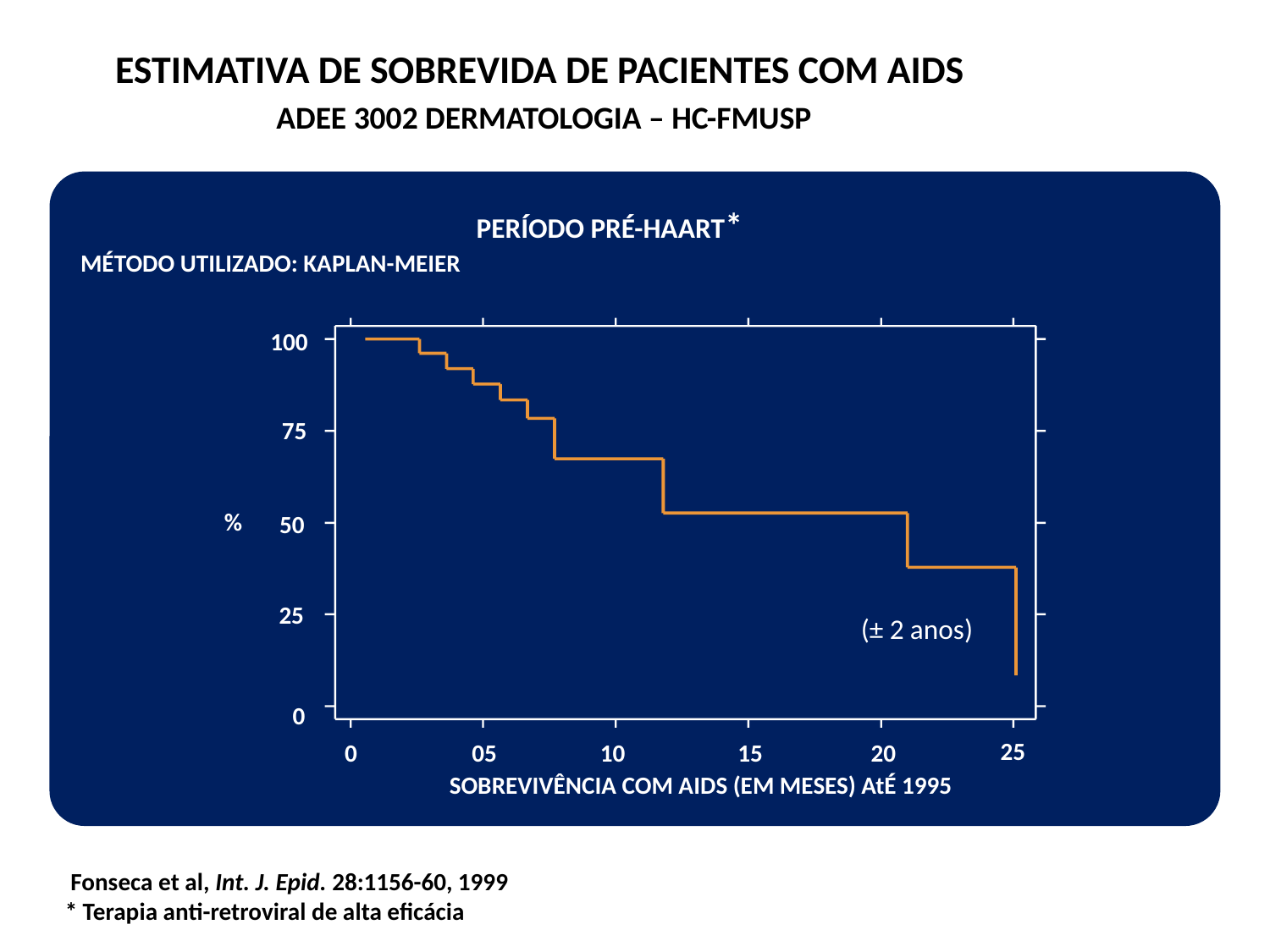

ESTIMATIVA DE SOBREVIDA DE PACIENTES COM AIDS
ADEE 3002 DERMATOLOGIA – HC-FMUSP

PERÍODO PRÉ-HAART*
 MÉTODO UTILIZADO: KAPLAN-MEIER

100

75

%
50

25

0

25
0
05
10
15
20
SOBREVIVÊNCIA COM AIDS (EM MESES) AtÉ 1995
(± 2 anos)
 Fonseca et al, Int. J. Epid. 28:1156-60, 1999
* Terapia anti-retroviral de alta eficácia